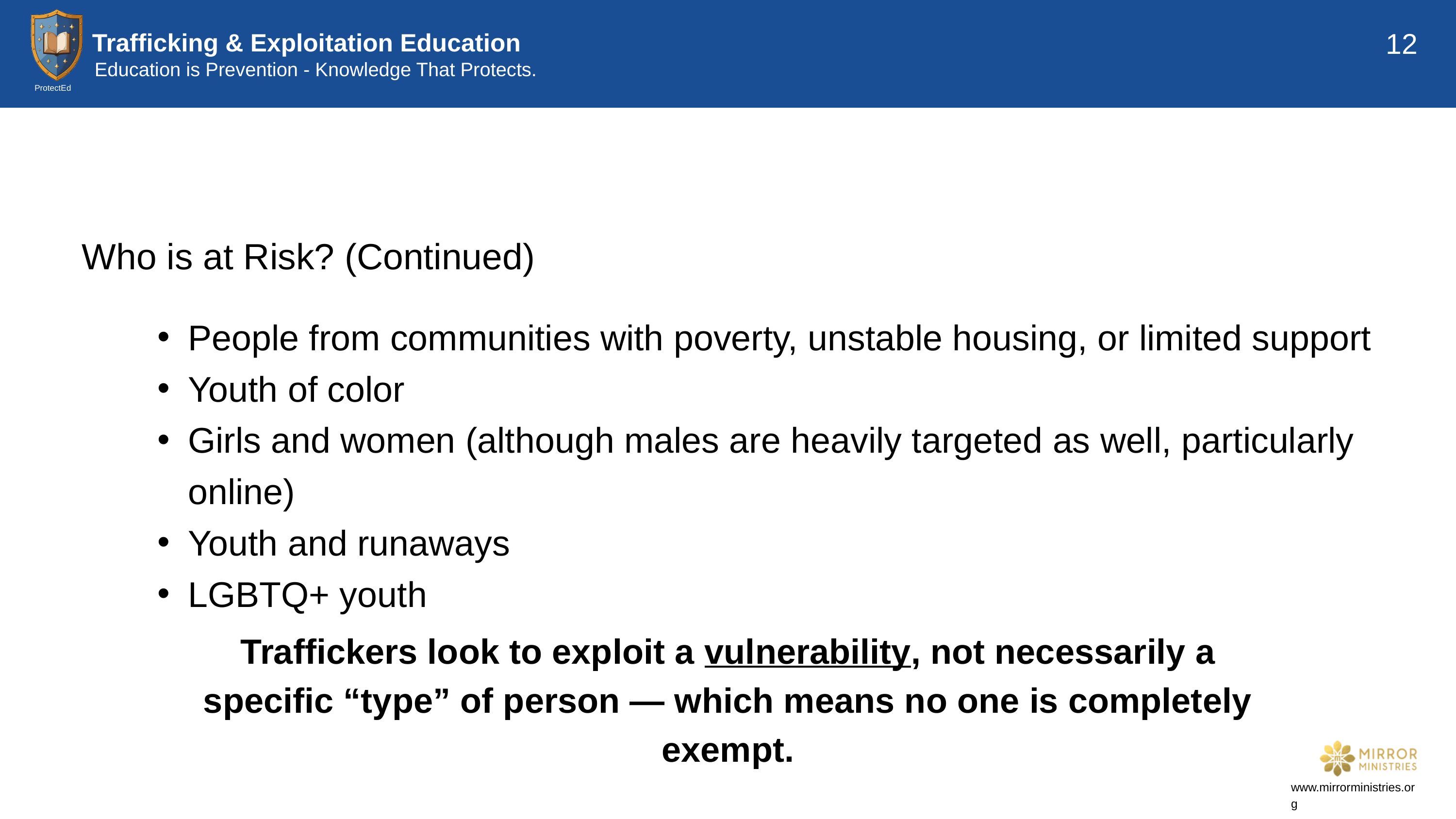

12
Trafficking & Exploitation Education
Education is Prevention - Knowledge That Protects.
ProtectEd
Who is at Risk? (Continued)
People from communities with poverty, unstable housing, or limited support
Youth of color
Girls and women (although males are heavily targeted as well, particularly online)
Youth and runaways
LGBTQ+ youth
Traffickers look to exploit a vulnerability, not necessarily a specific “type” of person — which means no one is completely exempt.

www.mirrorministries.org